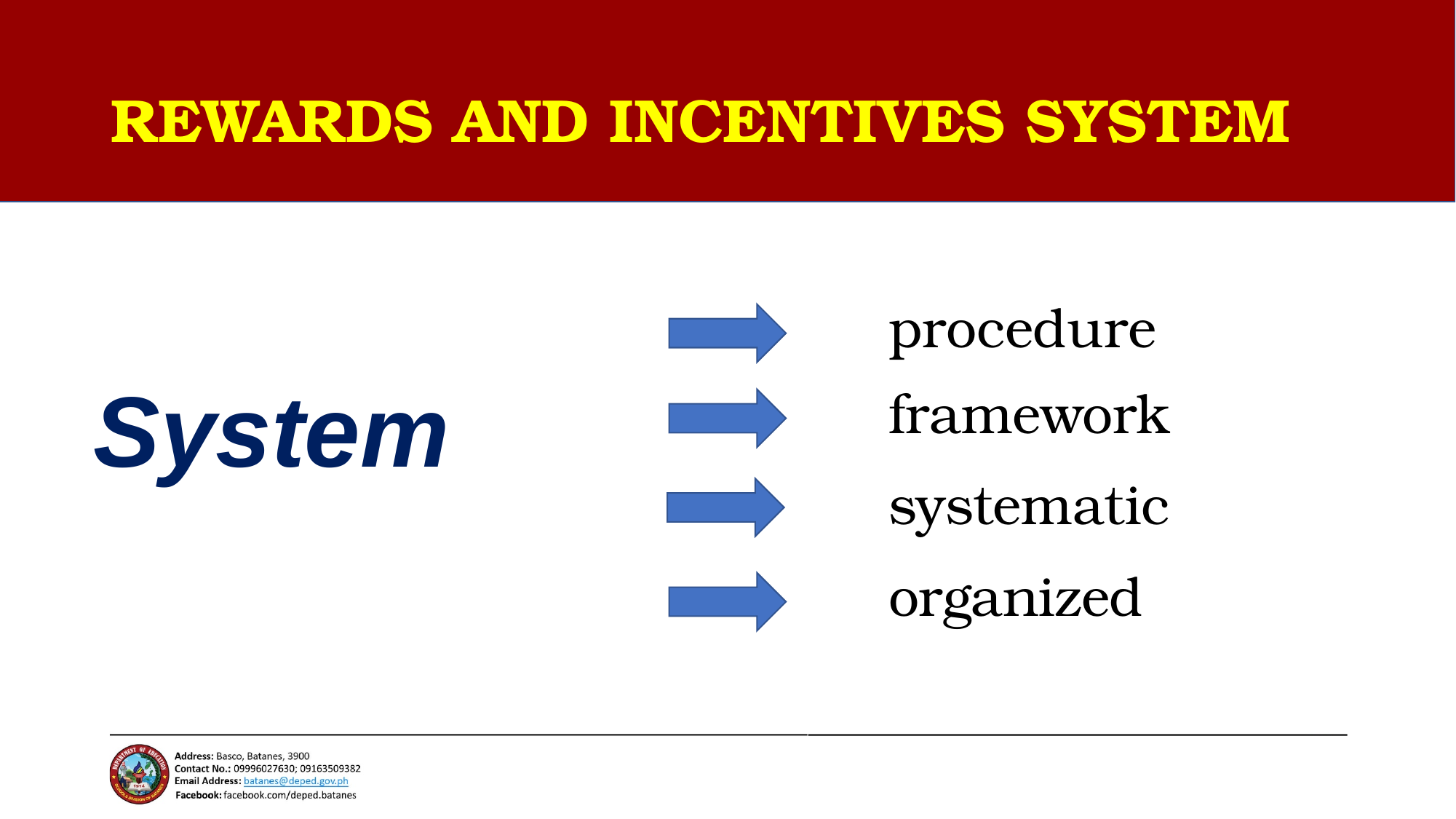

# REWARDS AND INCENTIVES SYSTEM

System

procedure

framework

systematic

organized